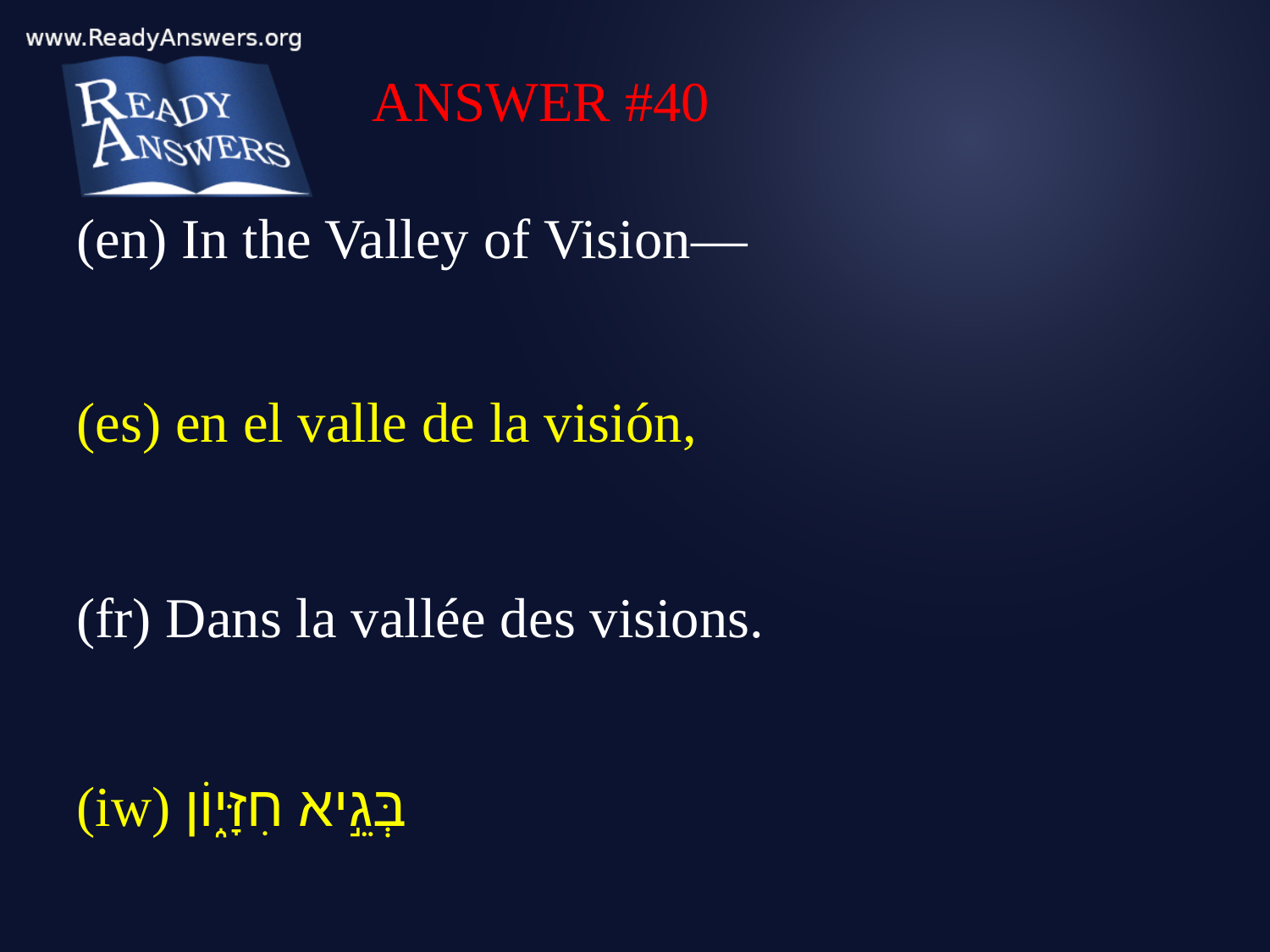

ANSWER #40
(en) In the Valley of Vision—
(es) en el valle de la visión,
(fr) Dans la vallée des visions.
(iw) בְּגֵ֣יא חִזָּי֑וֹן